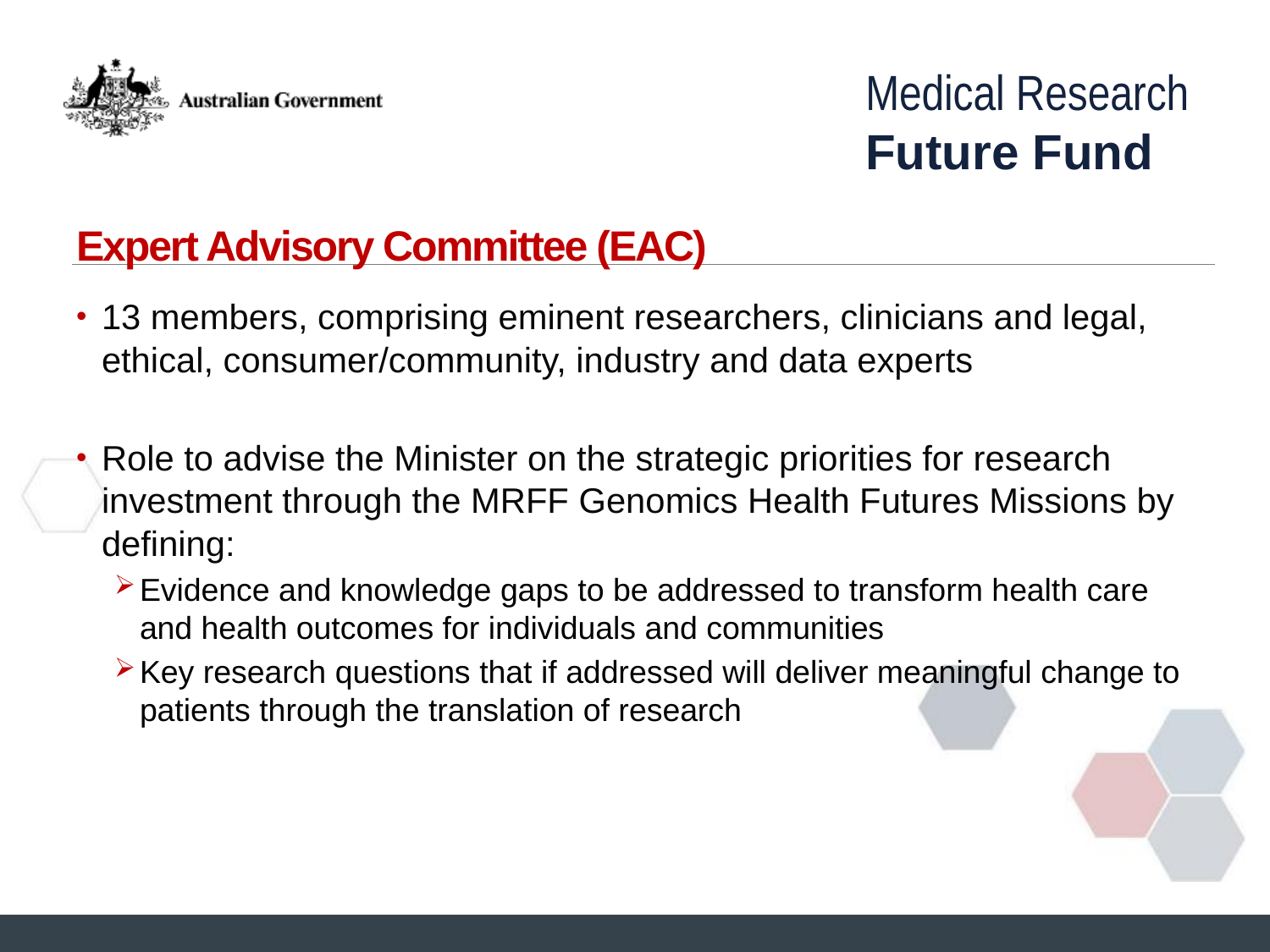

# Expert Advisory Committee (EAC)
13 members, comprising eminent researchers, clinicians and legal, ethical, consumer/community, industry and data experts

Role to advise the Minister on the strategic priorities for research investment through the MRFF Genomics Health Futures Missions by defining:
Evidence and knowledge gaps to be addressed to transform health care and health outcomes for individuals and communities
Key research questions that if addressed will deliver meaningful change to patients through the translation of research